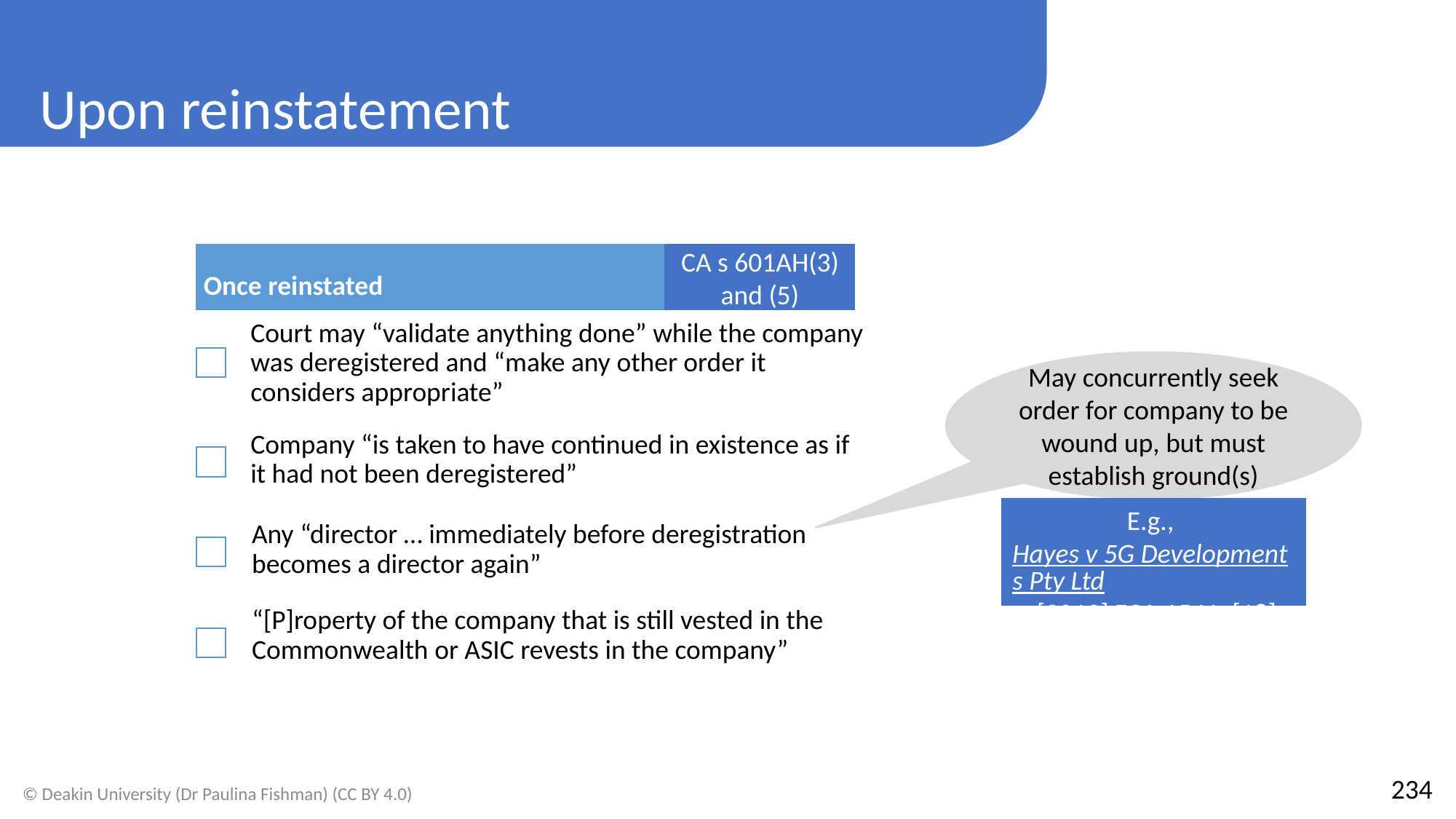

Upon reinstatement
Once reinstated
Court may “validate anything done” while the company was deregistered and “make any other order it considers appropriate”
Company “is taken to have continued in existence as if it had not been deregistered”
Any “director … immediately before deregistration becomes a director again”
“[P]roperty of the company that is still vested in the Commonwealth or ASIC revests in the company”
CA s 601AH(3) and (5)
May concurrently seek order for company to be wound up, but must establish ground(s)
E.g., Hayes v 5G Developments Pty Ltd [2019] FCA 1541, [18]
234
© Deakin University (Dr Paulina Fishman) (CC BY 4.0)